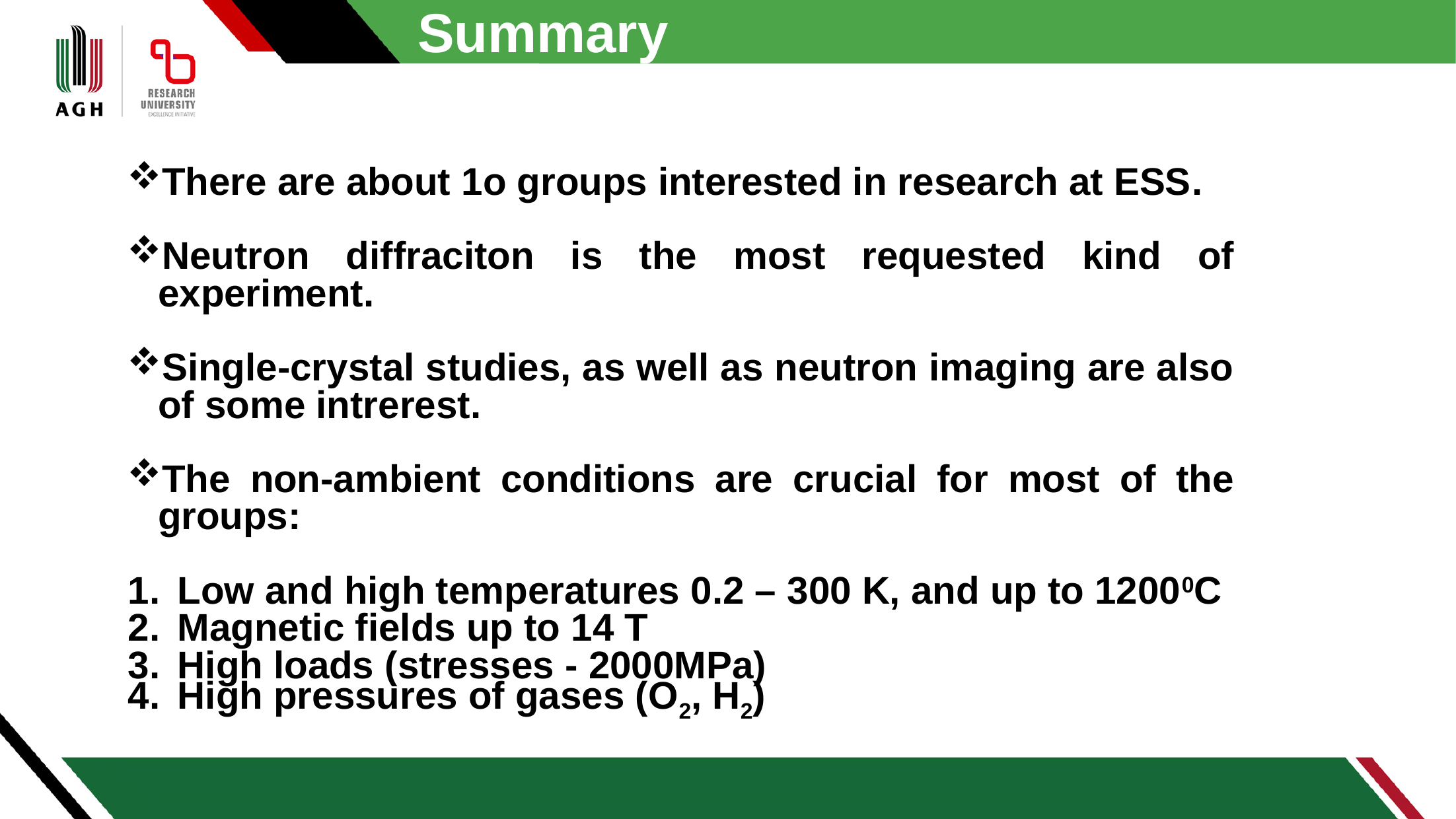

Summary

There are about 1o groups interested in research at ESS.

Neutron diffraciton is the most requested kind of experiment.

Single-crystal studies, as well as neutron imaging are also of some intrerest.

The non-ambient conditions are crucial for most of the groups:

Low and high temperatures 0.2 – 300 K, and up to 12000C
Magnetic fields up to 14 T
High loads (stresses - 2000MPa)
High pressures of gases (O2, H2)